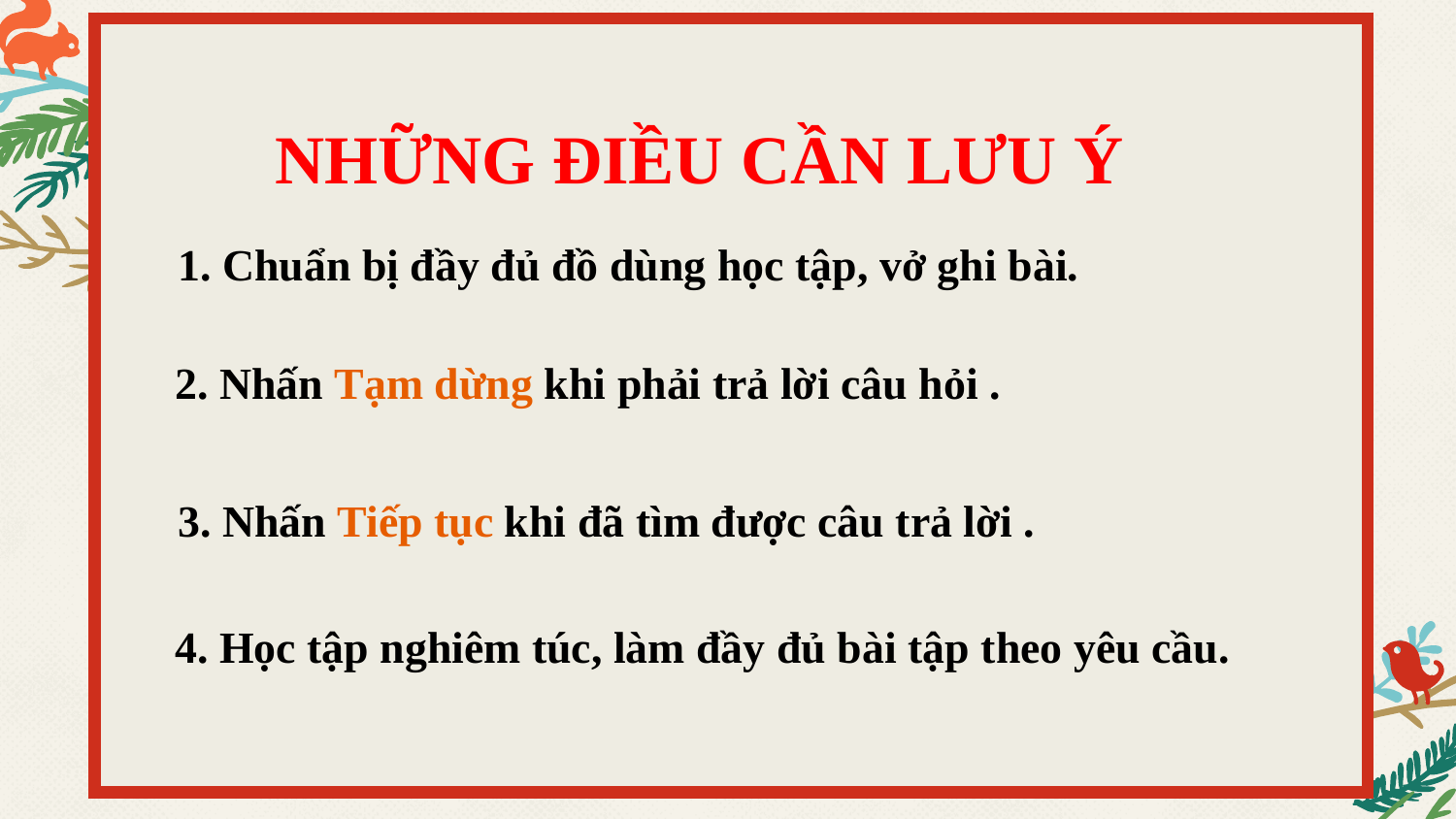

NHỮNG ĐIỀU CẦN LƯU Ý
1. Chuẩn bị đầy đủ đồ dùng học tập, vở ghi bài.
2. Nhấn Tạm dừng khi phải trả lời câu hỏi .
3. Nhấn Tiếp tục khi đã tìm được câu trả lời .
4. Học tập nghiêm túc, làm đầy đủ bài tập theo yêu cầu.